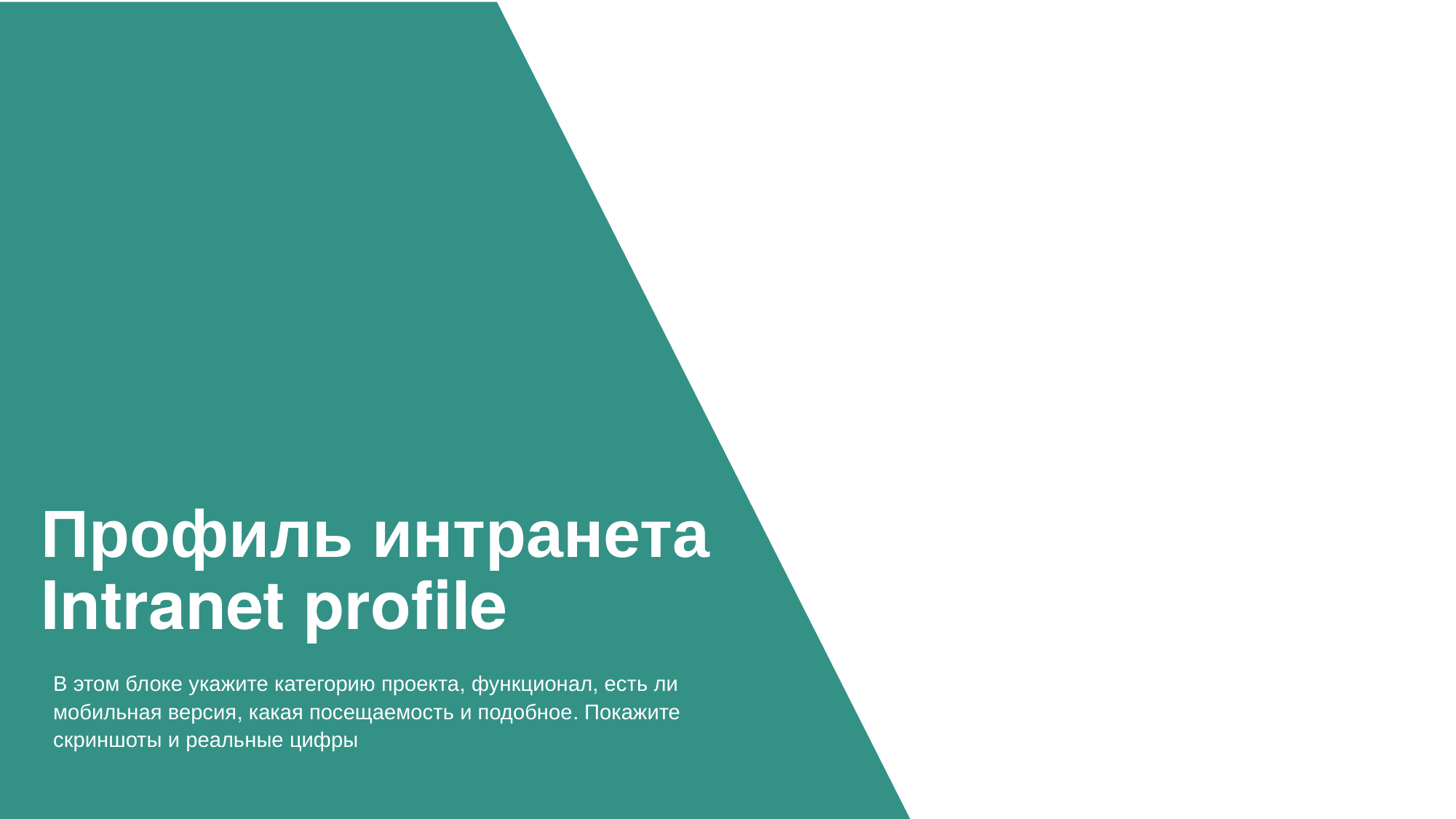

Профиль интранета
Intranet profile
В этом блоке укажите категорию проекта, функционал, есть ли мобильная версия, какая посещаемость и подобное. Покажите скриншоты и реальные цифры